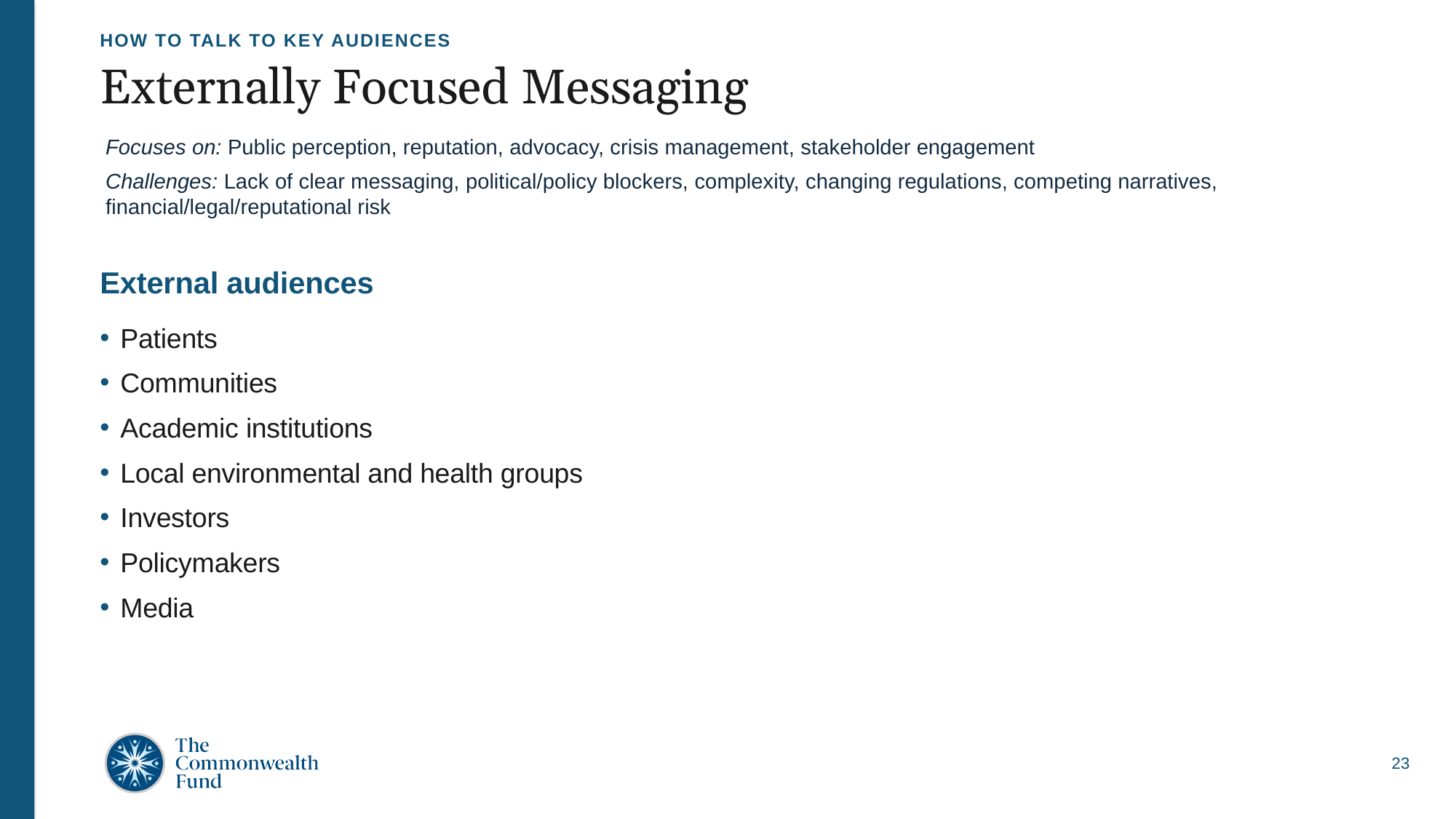

HOW TO TALK TO KEY AUDIENCES
# Externally Focused Messaging
Focuses on: Public perception, reputation, advocacy, crisis management, stakeholder engagement
Challenges: Lack of clear messaging, political/policy blockers, complexity, changing regulations, competing narratives,
financial/legal/reputational risk
External audiences
Patients
Communities
Academic institutions
Local environmental and health groups
Investors
Policymakers
Media